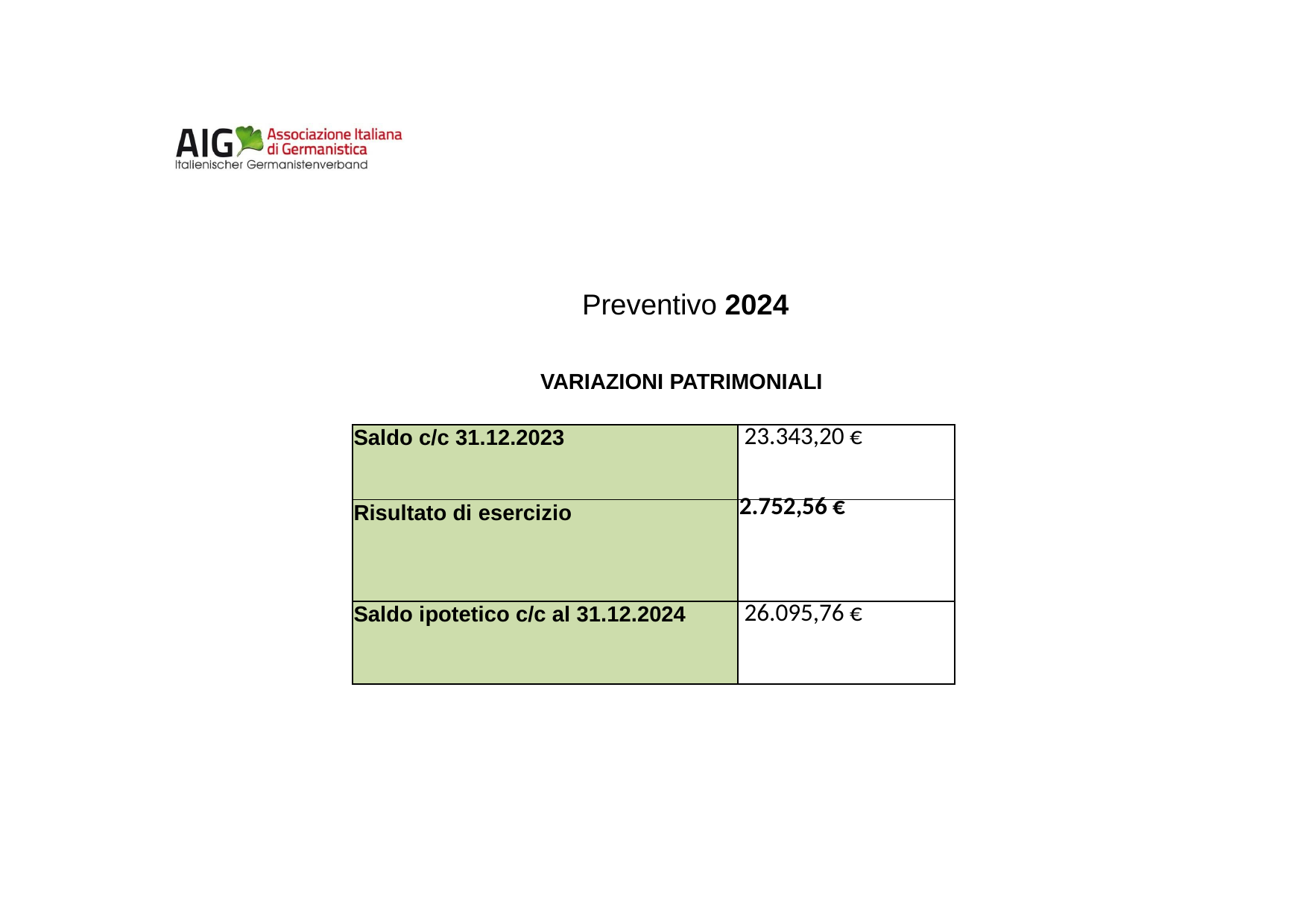

Preventivo 2024
VARIAZIONI PATRIMONIALI
| Saldo c/c 31.12.2023 | 23.343,20 € |
| --- | --- |
| Risultato di esercizio | 2.752,56 € |
| Saldo ipotetico c/c al 31.12.2024 | 26.095,76 € |